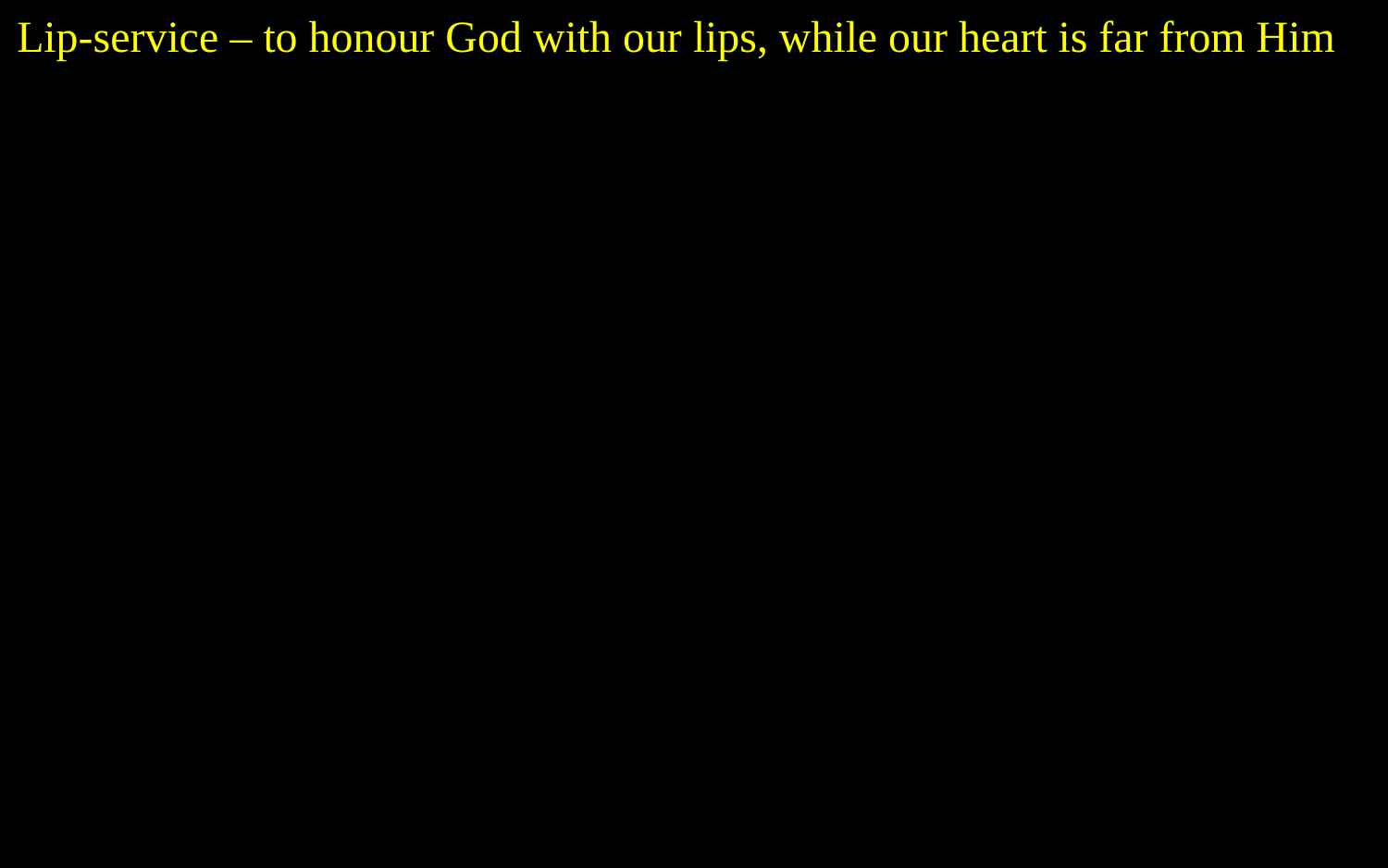

Lip-service – to honour God with our lips, while our heart is far from Him